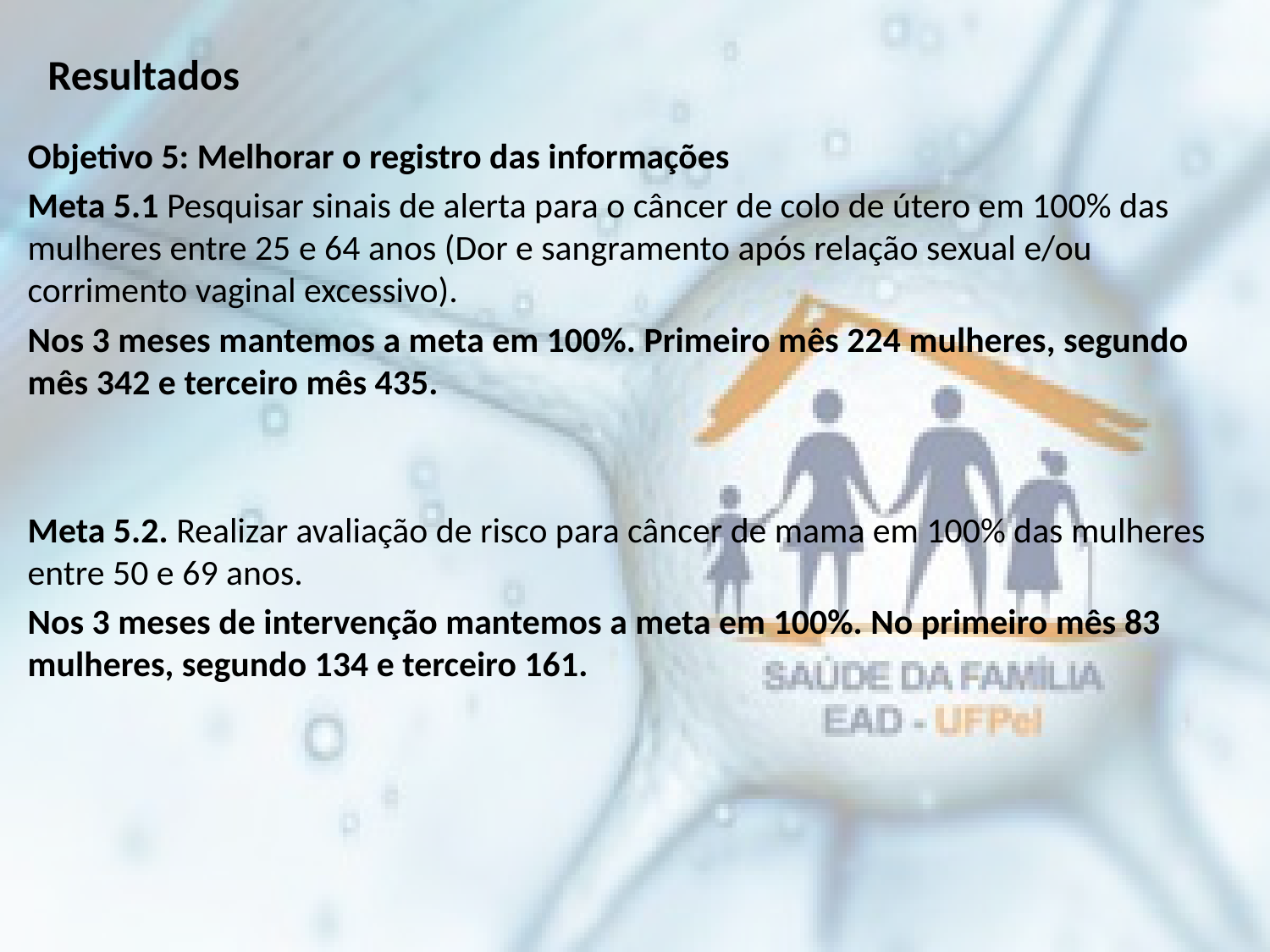

Resultados

Objetivo 5: Melhorar o registro das informações
Meta 5.1 Pesquisar sinais de alerta para o câncer de colo de útero em 100% das mulheres entre 25 e 64 anos (Dor e sangramento após relação sexual e/ou corrimento vaginal excessivo).
Nos 3 meses mantemos a meta em 100%. Primeiro mês 224 mulheres, segundo mês 342 e terceiro mês 435.

Meta 5.2. Realizar avaliação de risco para câncer de mama em 100% das mulheres entre 50 e 69 anos.
Nos 3 meses de intervenção mantemos a meta em 100%. No primeiro mês 83 mulheres, segundo 134 e terceiro 161.